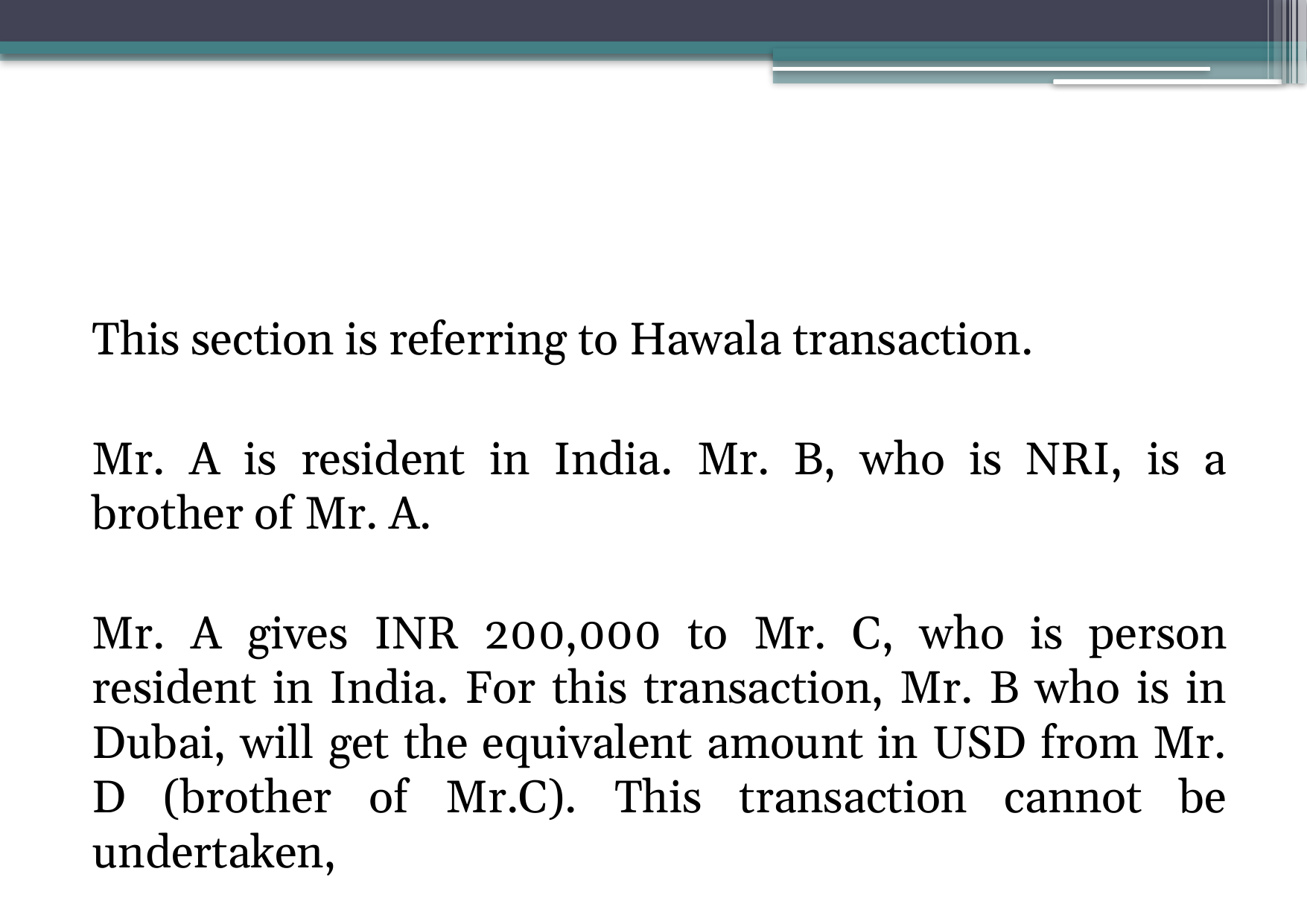

This section is referring to Hawala transaction.

Mr. A is resident in India. Mr. B, who is NRI, is a brother of Mr. A.

Mr. A gives INR 200,000 to Mr. C, who is person resident in India. For this transaction, Mr. B who is in Dubai, will get the equivalent amount in USD from Mr. D (brother of Mr.C). This transaction cannot be undertaken,